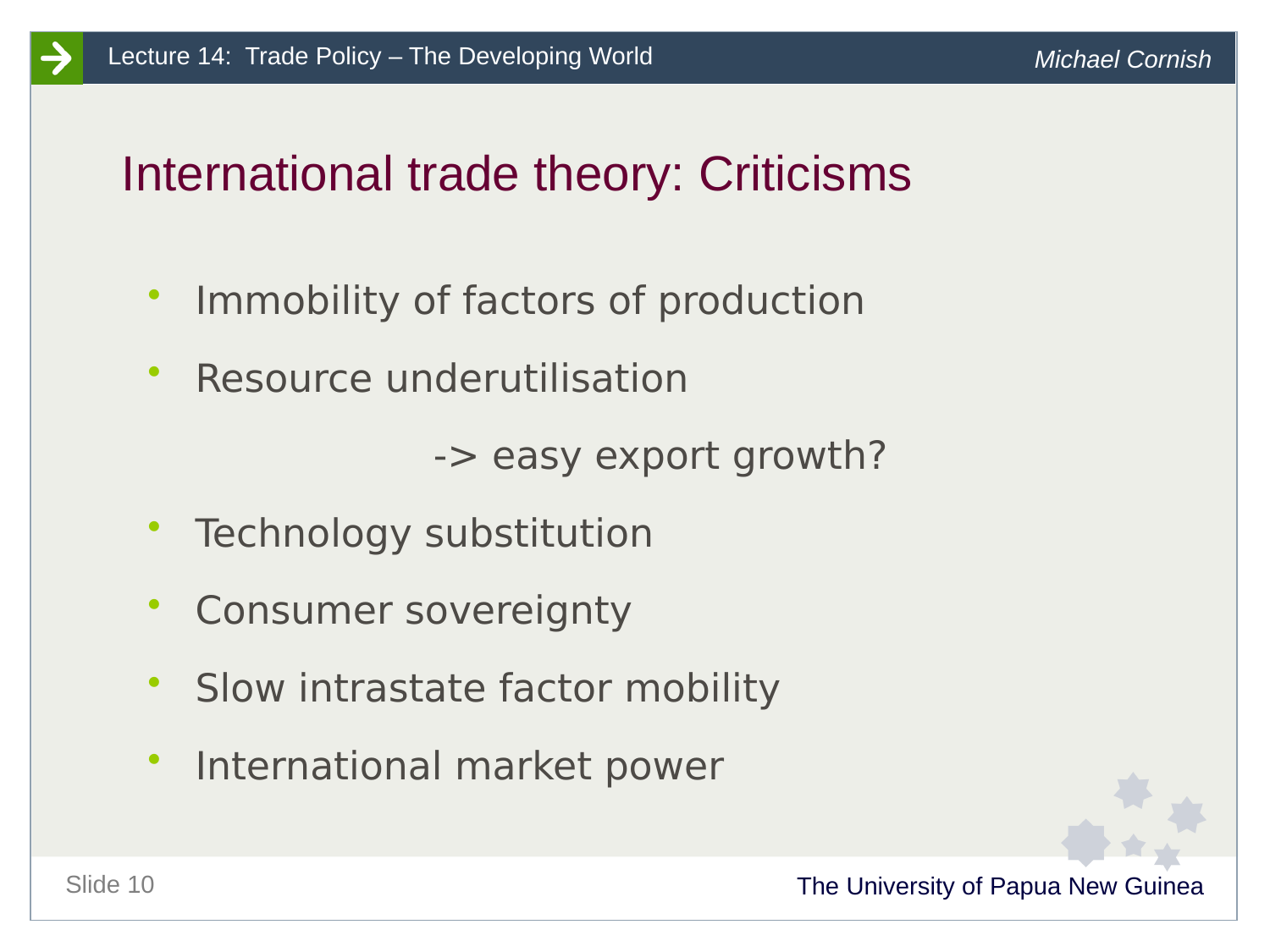

# International trade theory: Criticisms
Immobility of factors of production
Resource underutilisation
		-> easy export growth?
Technology substitution
Consumer sovereignty
Slow intrastate factor mobility
International market power